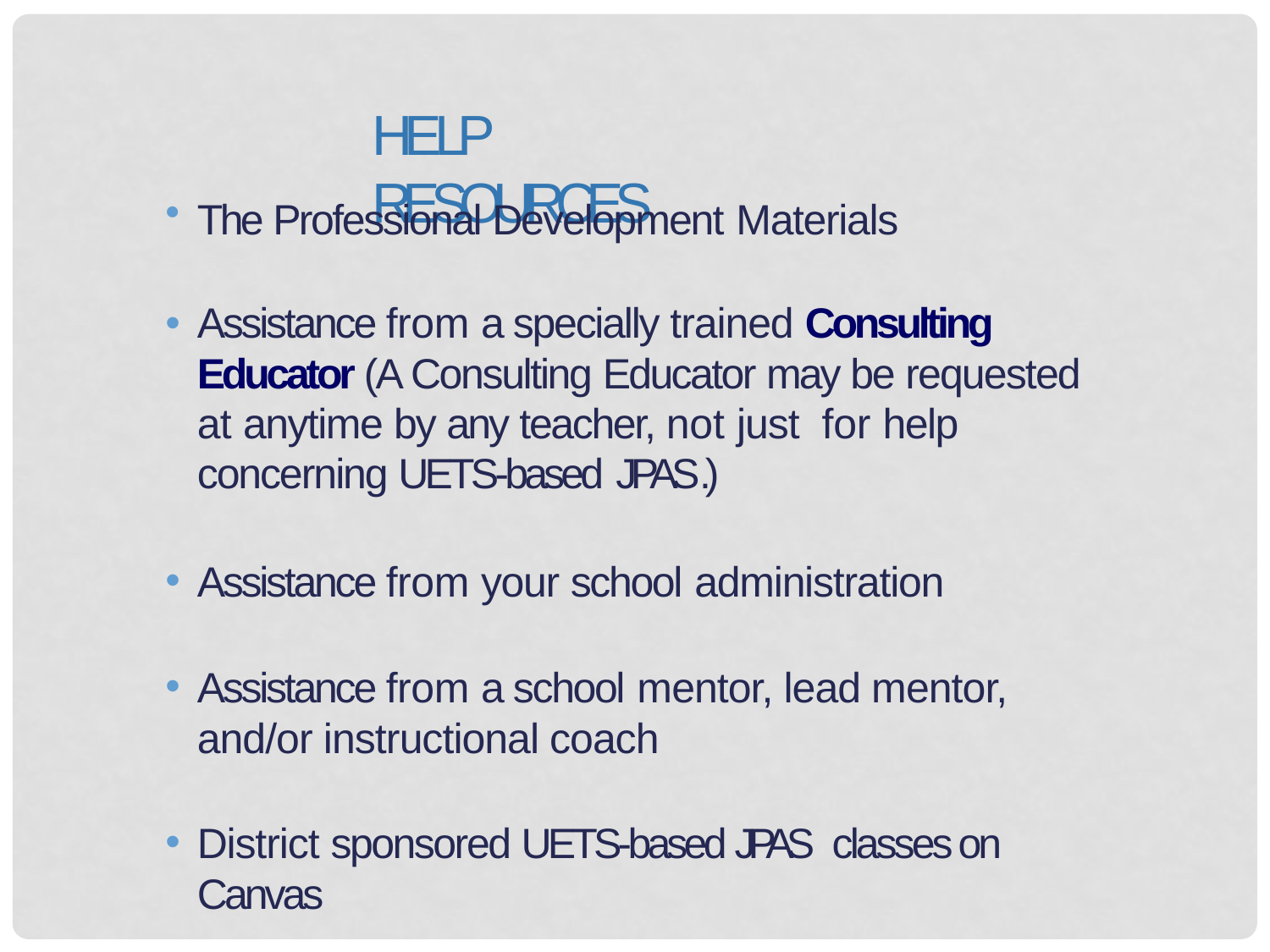

# HELP RESOURCES
The Professional Development Materials

Assistance from a specially trained Consulting  Educator (A Consulting Educator may be requested at anytime by any teacher, not just  for help concerning UETS-based JPAS.)

Assistance from your school administration

Assistance from a school mentor, lead mentor, and/or instructional coach

District sponsored UETS-based JPAS  classes on Canvas